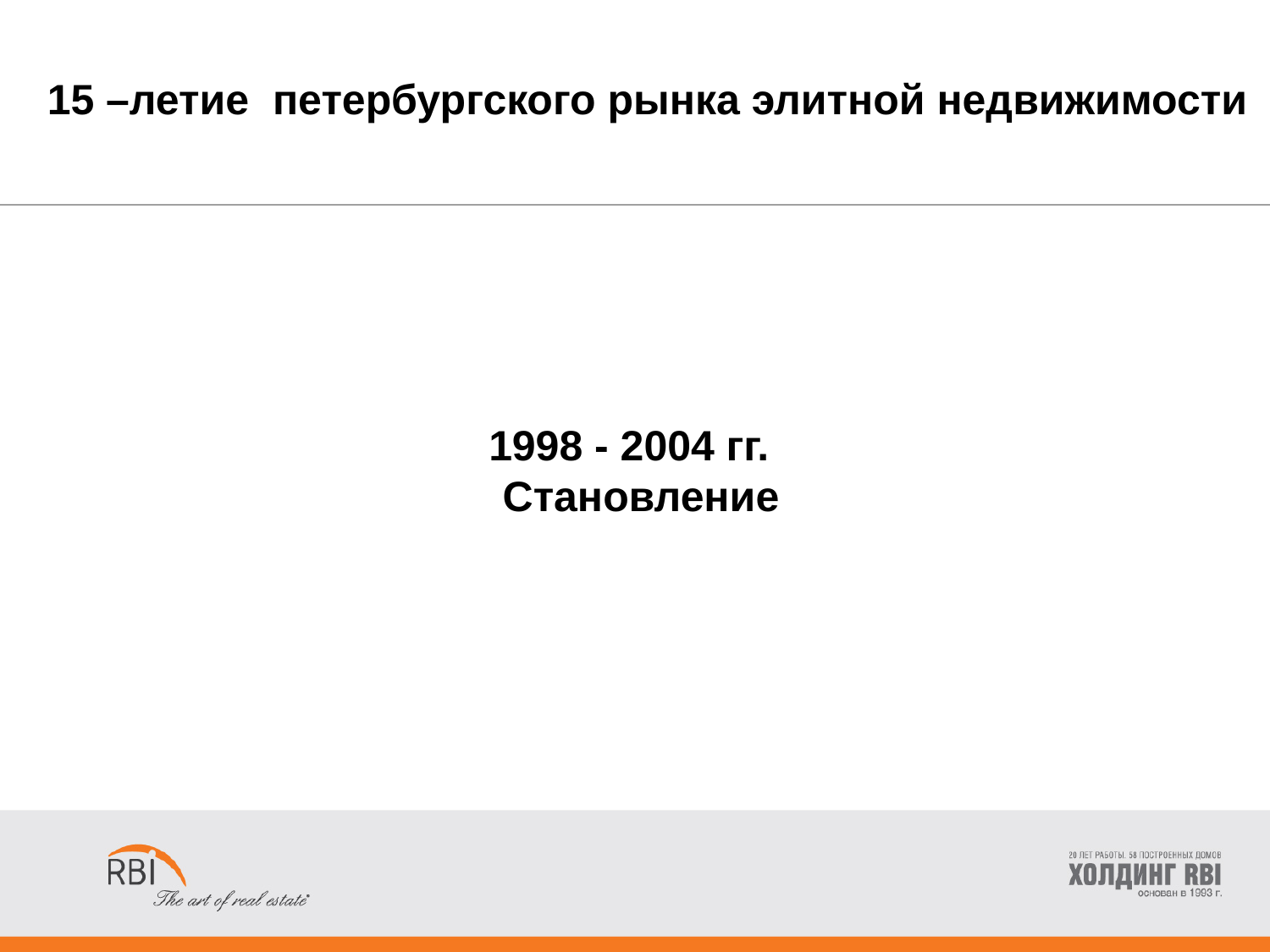

15 –летие  петербургского рынка элитной недвижимости
1998 - 2004 гг.
 Становление